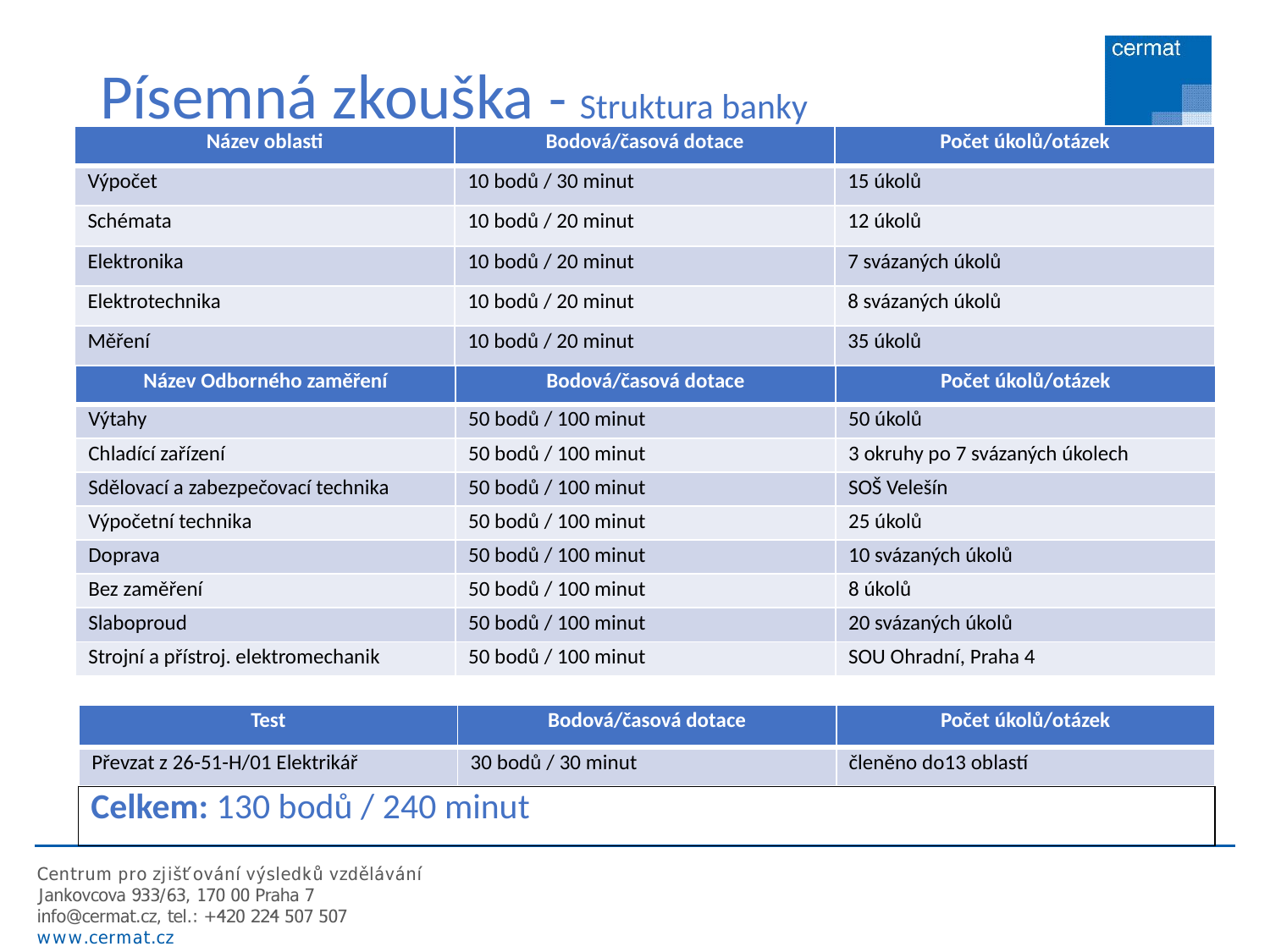

# Písemná zkouška - Struktura banky
| Název oblasti | Bodová/časová dotace | Počet úkolů/otázek |
| --- | --- | --- |
| Výpočet | 10 bodů / 30 minut | 15 úkolů |
| Schémata | 10 bodů / 20 minut | 12 úkolů |
| Elektronika | 10 bodů / 20 minut | 7 svázaných úkolů |
| Elektrotechnika | 10 bodů / 20 minut | 8 svázaných úkolů |
| Měření | 10 bodů / 20 minut | 35 úkolů |
| Název Odborného zaměření | Bodová/časová dotace | Počet úkolů/otázek |
| --- | --- | --- |
| Výtahy | 50 bodů / 100 minut | 50 úkolů |
| Chladící zařízení | 50 bodů / 100 minut | 3 okruhy po 7 svázaných úkolech |
| Sdělovací a zabezpečovací technika | 50 bodů / 100 minut | SOŠ Velešín |
| Výpočetní technika | 50 bodů / 100 minut | 25 úkolů |
| Doprava | 50 bodů / 100 minut | 10 svázaných úkolů |
| Bez zaměření | 50 bodů / 100 minut | 8 úkolů |
| Slaboproud | 50 bodů / 100 minut | 20 svázaných úkolů |
| Strojní a přístroj. elektromechanik | 50 bodů / 100 minut | SOU Ohradní, Praha 4 |
| Test | Bodová/časová dotace | Počet úkolů/otázek |
| --- | --- | --- |
| Převzat z 26-51-H/01 Elektrikář | 30 bodů / 30 minut | členěno do13 oblastí |
| Celkem: 130 bodů / 240 minut |
| --- |